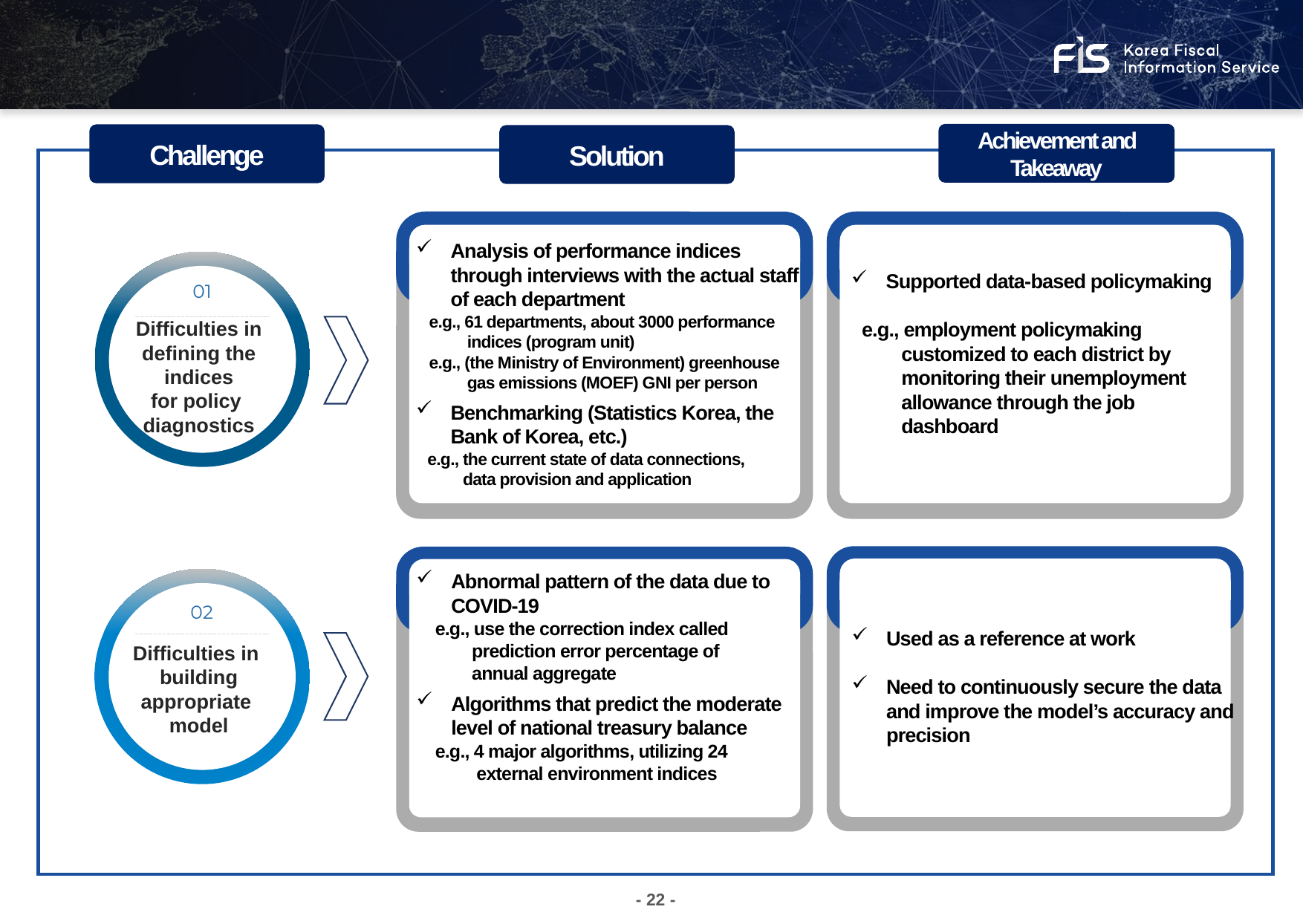

Q3. What are the achievements and the current status of using AI for
      policy management and the prediction of national treasury balance?
Achievement and Takeaway
Challenge
Solution

Analysis of performance indices through interviews with the actual staff of each department
   e.g., 61 departments, about 3000 performance
            indices (program unit)
   e.g., (the Ministry of Environment) greenhouse
            gas emissions (MOEF) GNI per person

Benchmarking (Statistics Korea, the Bank of Korea, etc.)
   e.g., the current state of data connections,
           data provision and application

01
Difficulties in
defining the
indices
for policy
diagnostics

Supported data-based policymaking

  e.g., employment policymaking
          customized to each district by
          monitoring their unemployment
          allowance through the job
          dashboard

Abnormal pattern of the data due to COVID-19
    e.g., use the correction index called
            prediction error percentage of
            annual aggregate

Algorithms that predict the moderate level of national treasury balance
    e.g., 4 major algorithms, utilizing 24
             external environment indices

02
Difficulties in
building
appropriate
model
Used as a reference at work

Need to continuously secure the data and improve the model’s accuracy and precision

- 22 -